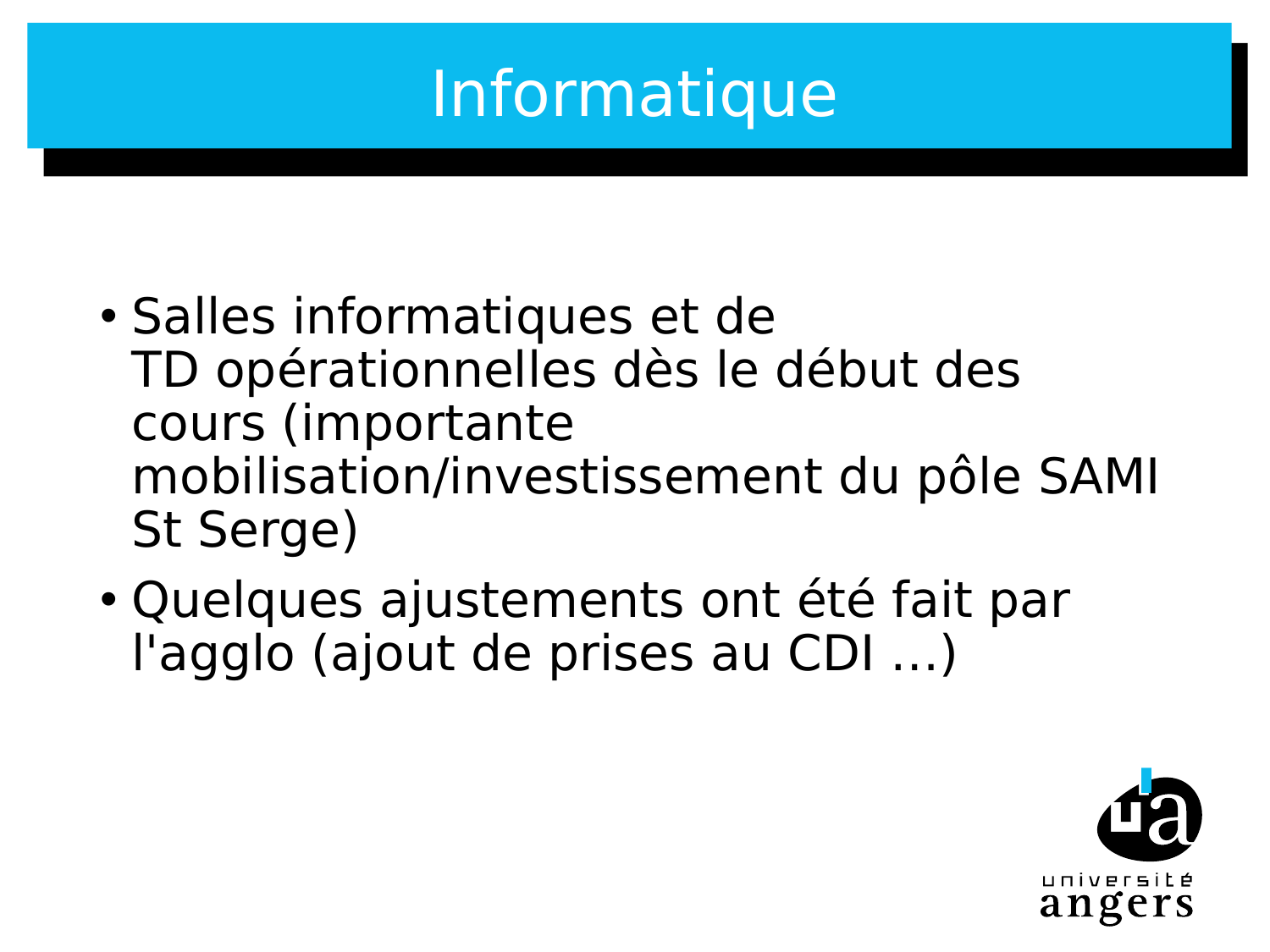

# Informatique

Salles informatiques et de TD opérationnelles dès le début des cours (importante mobilisation/investissement du pôle SAMI St Serge)
Quelques ajustements ont été fait par l'agglo (ajout de prises au CDI …)